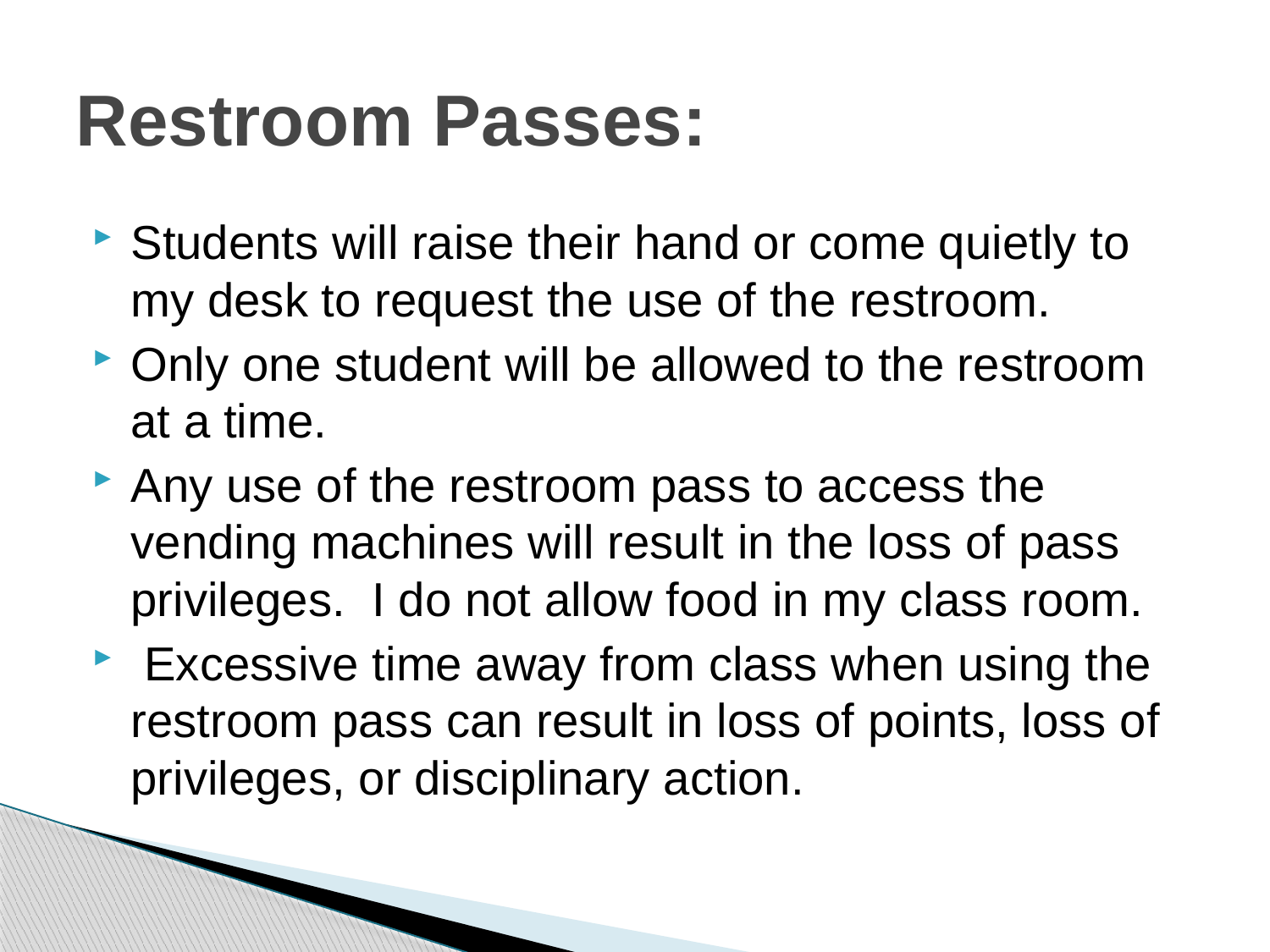

# Restroom Passes:
Students will raise their hand or come quietly to my desk to request the use of the restroom.
Only one student will be allowed to the restroom at a time.
Any use of the restroom pass to access the vending machines will result in the loss of pass privileges.  I do not allow food in my class room.
 Excessive time away from class when using the restroom pass can result in loss of points, loss of privileges, or disciplinary action.